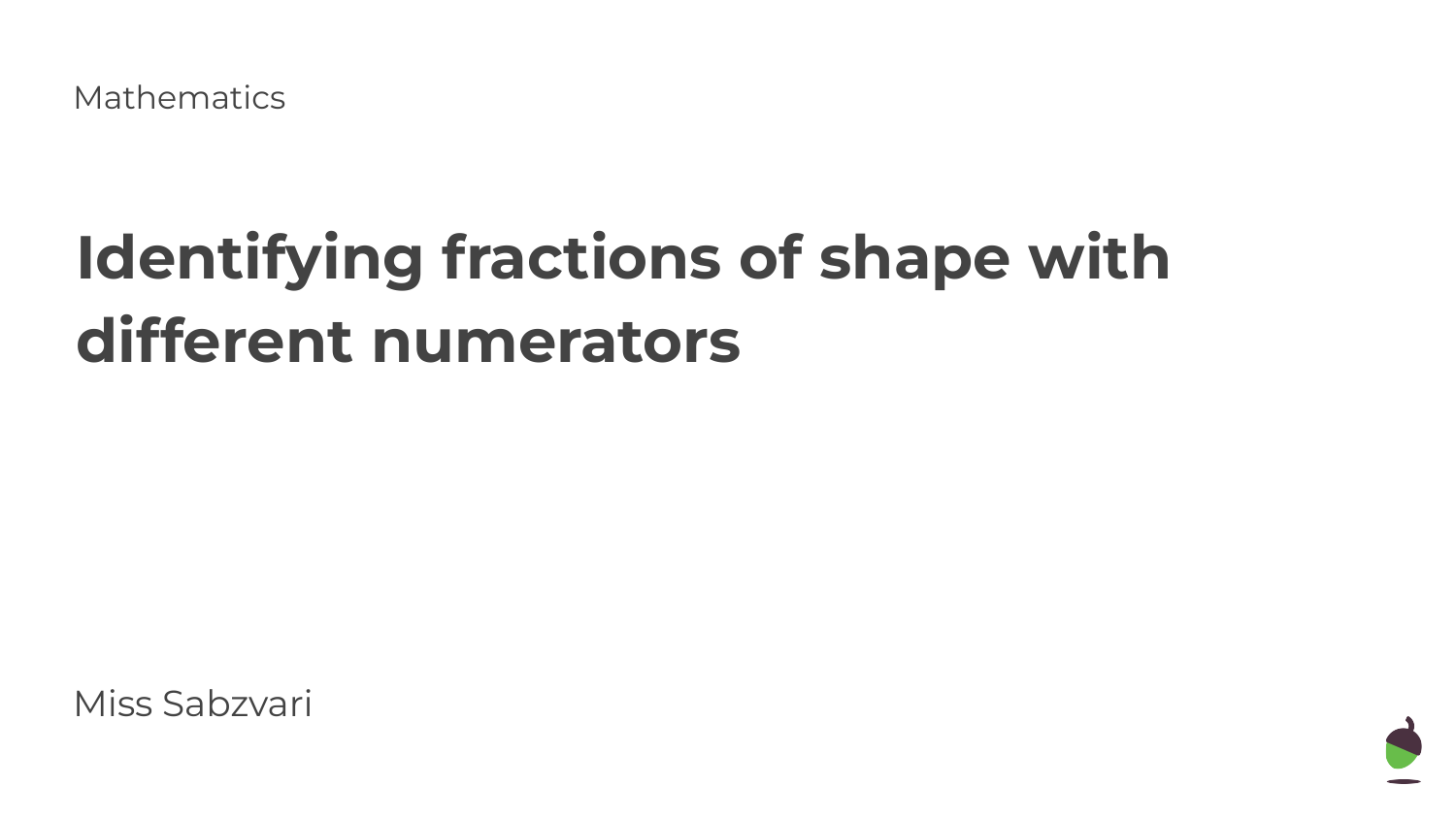

Mathematics
Identifying fractions of shape with different numerators

Miss Sabzvari